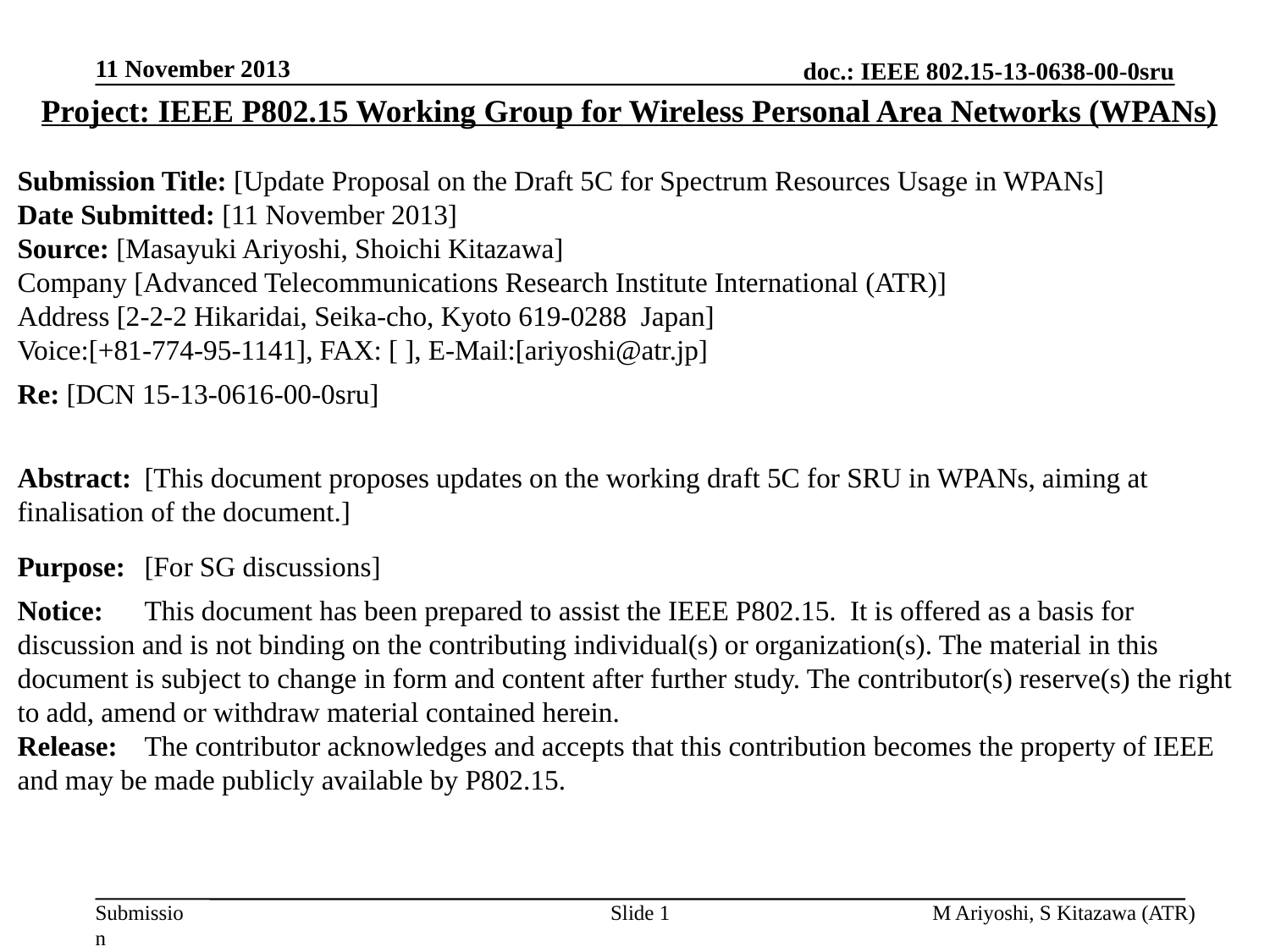

11 November 2013
Project: IEEE P802.15 Working Group for Wireless Personal Area Networks (WPANs)

Submission Title: [Update Proposal on the Draft 5C for Spectrum Resources Usage in WPANs]
Date Submitted: [11 November 2013]
Source: [Masayuki Ariyoshi, Shoichi Kitazawa]
Company [Advanced Telecommunications Research Institute International (ATR)]
Address [2-2-2 Hikaridai, Seika-cho, Kyoto 619-0288  Japan]
Voice:[+81-774-95-1141], FAX: [ ], E-Mail:[ariyoshi@atr.jp]
Re: [DCN 15-13-0616-00-0sru]

Abstract:	[This document proposes updates on the working draft 5C for SRU in WPANs, aiming at finalisation of the document.]
Purpose:	[For SG discussions]
Notice:	This document has been prepared to assist the IEEE P802.15.  It is offered as a basis for discussion and is not binding on the contributing individual(s) or organization(s). The material in this document is subject to change in form and content after further study. The contributor(s) reserve(s) the right to add, amend or withdraw material contained herein.
Release:	The contributor acknowledges and accepts that this contribution becomes the property of IEEE and may be made publicly available by P802.15.
Slide 1
M Ariyoshi, S Kitazawa (ATR)